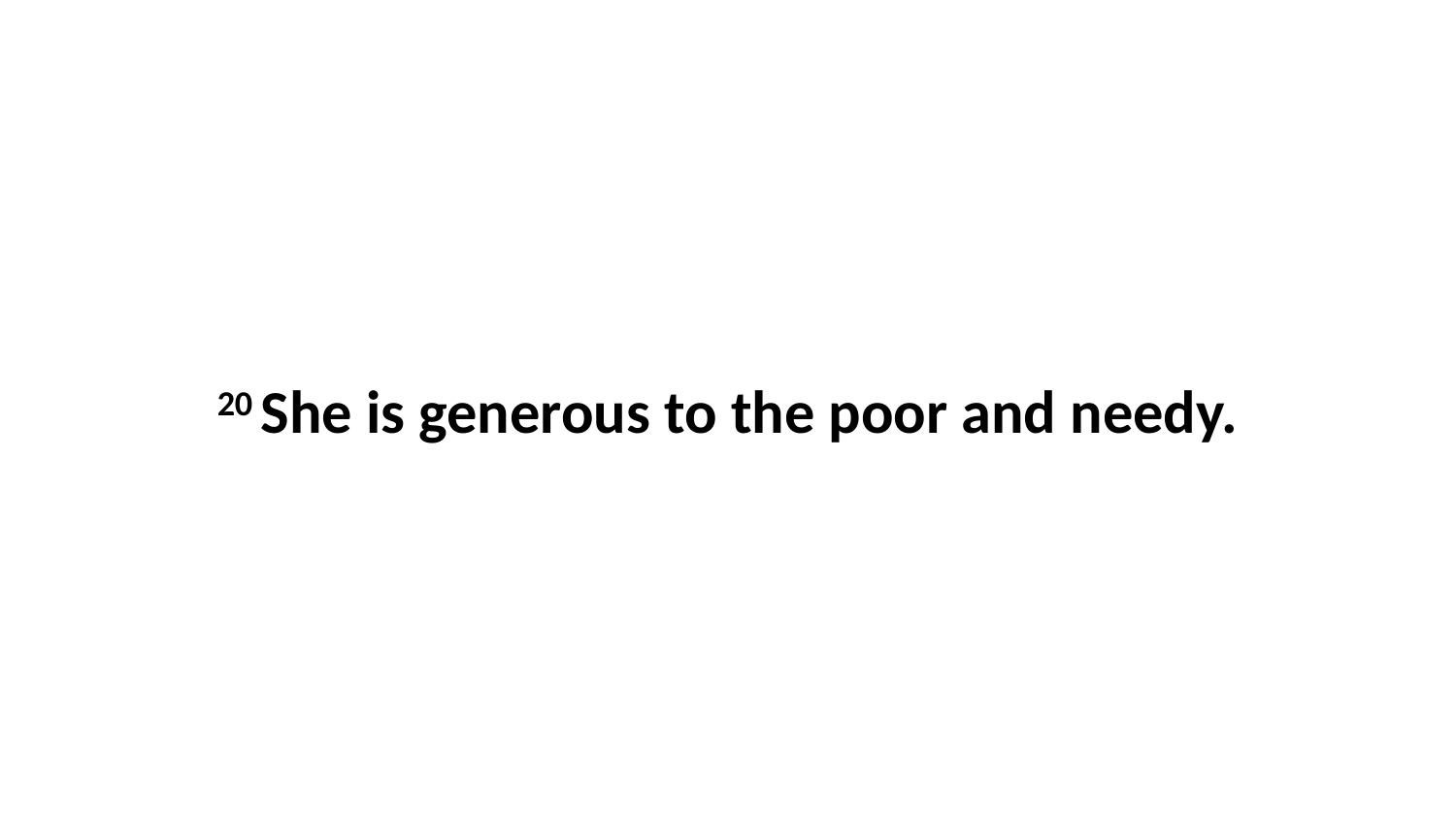

20 She is generous to the poor and needy.